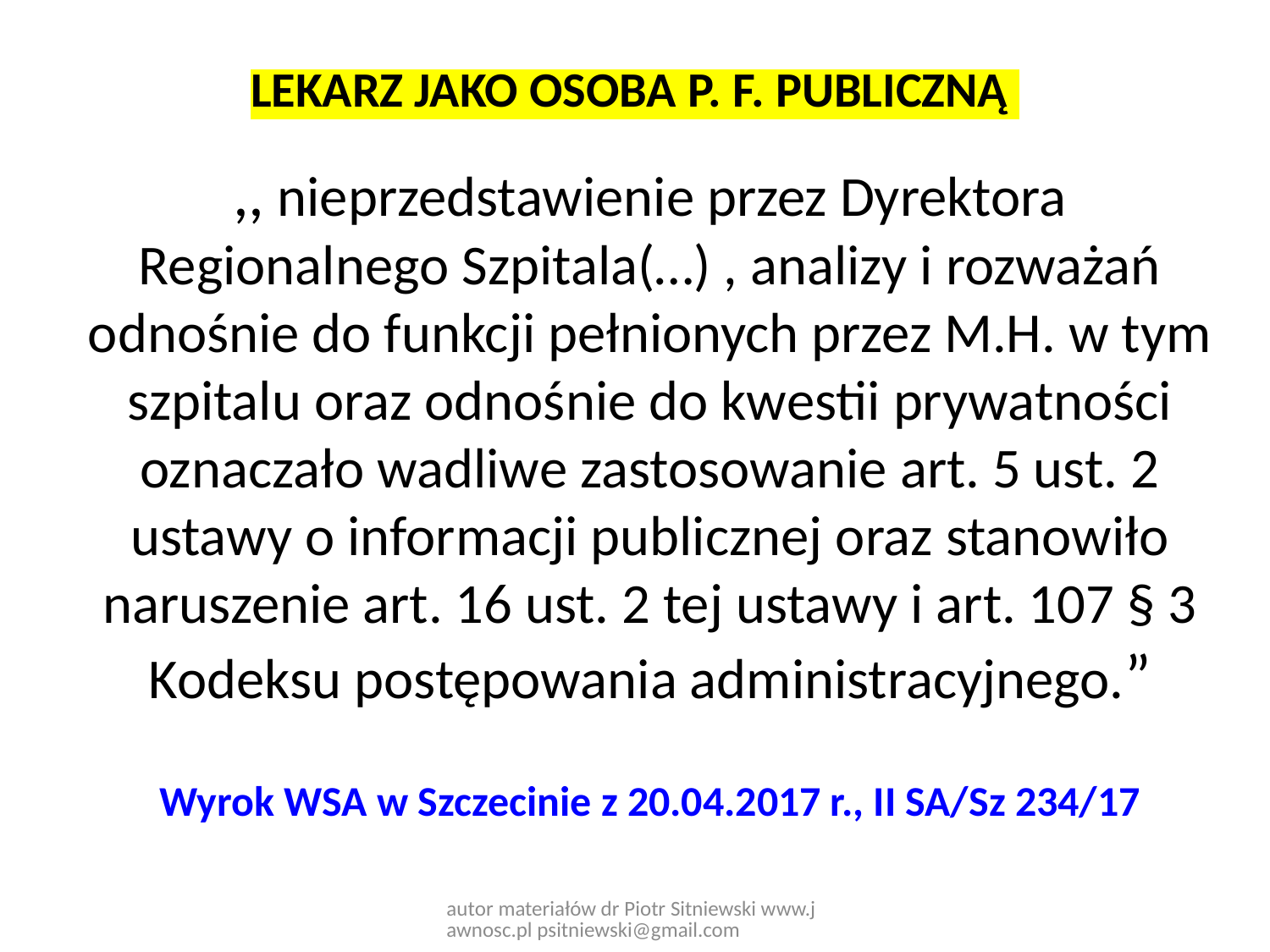

# LEKARZ JAKO OSOBA P. F. PUBLICZNĄ
,, nieprzedstawienie przez Dyrektora Regionalnego Szpitala(…) , analizy i rozważań odnośnie do funkcji pełnionych przez M.H. w tym szpitalu oraz odnośnie do kwestii prywatności oznaczało wadliwe zastosowanie art. 5 ust. 2 ustawy o informacji publicznej oraz stanowiło naruszenie art. 16 ust. 2 tej ustawy i art. 107 § 3 Kodeksu postępowania administracyjnego.”

Wyrok WSA w Szczecinie z 20.04.2017 r., II SA/Sz 234/17
autor materiałów dr Piotr Sitniewski www.jawnosc.pl psitniewski@gmail.com